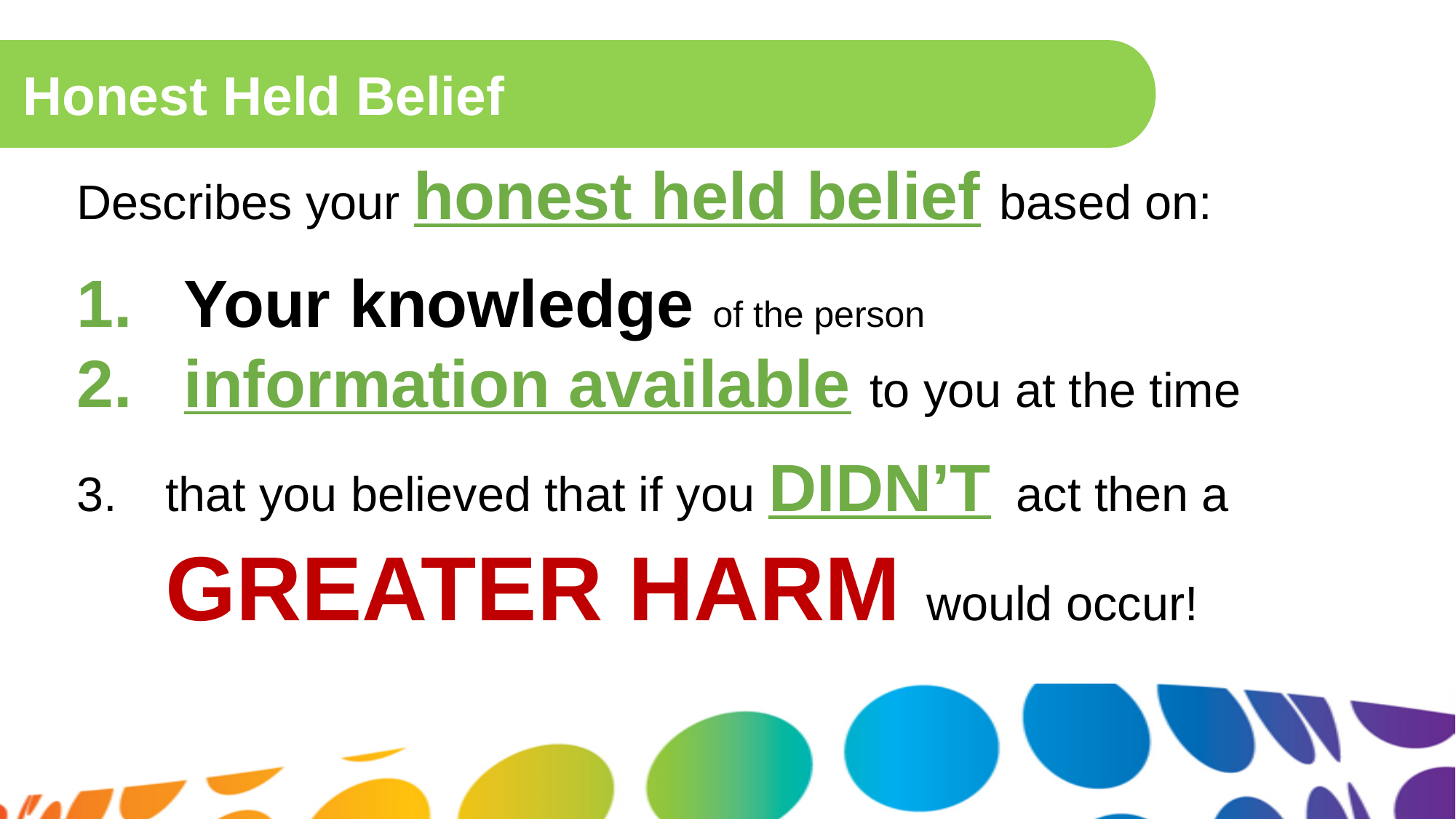

Honest Held Belief

Describes your honest held belief based on:
 Your knowledge of the person
 information available to you at the time
that you believed that if you DIDN’T act then a GREATER HARM would occur!